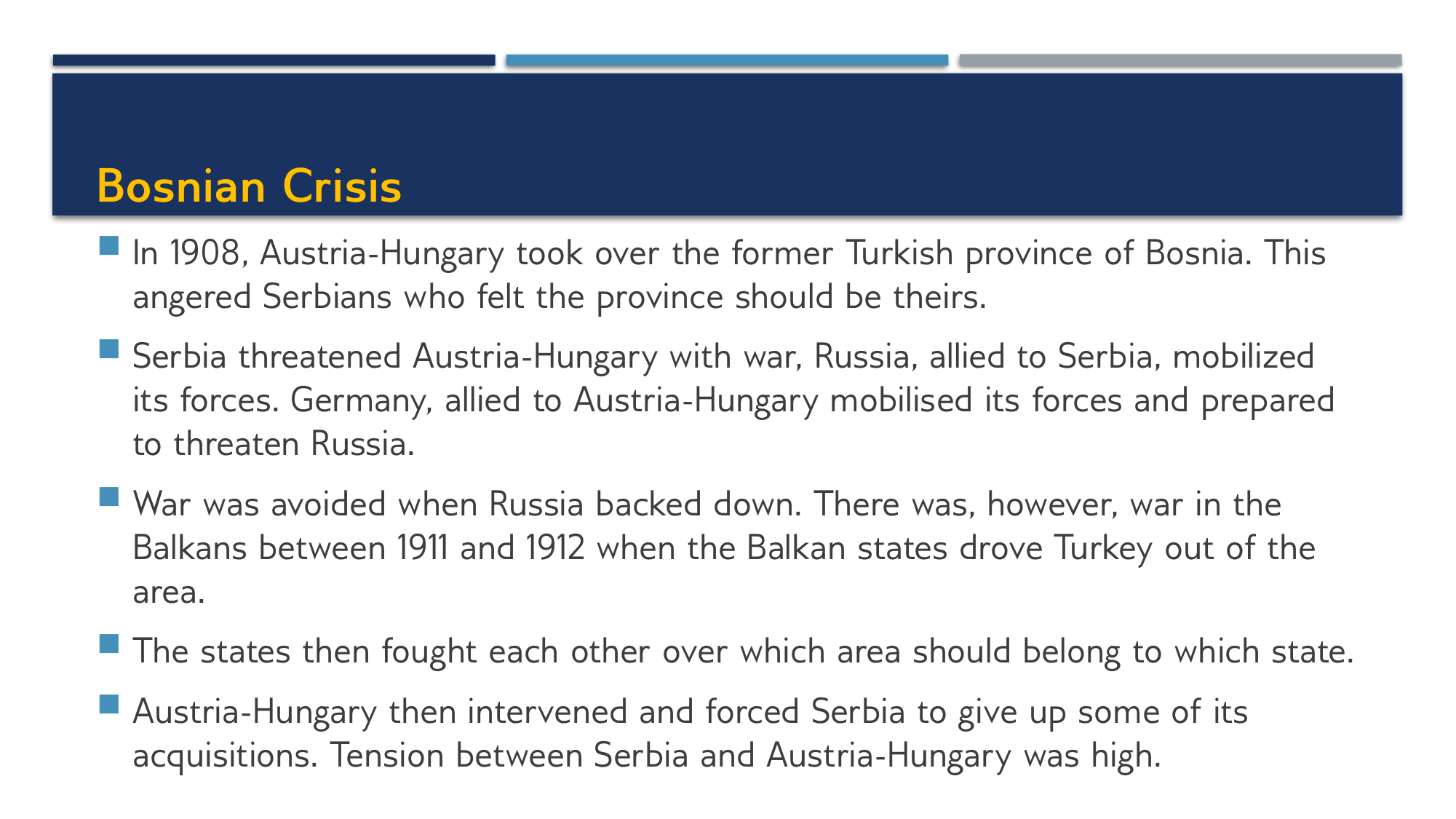

Bosnian Crisis
In 1908, Austria-Hungary took over the former Turkish province of Bosnia. This angered Serbians who felt the province should be theirs.
Serbia threatened Austria-Hungary with war, Russia, allied to Serbia, mobilized its forces. Germany, allied to Austria-Hungary mobilised its forces and prepared to threaten Russia.
War was avoided when Russia backed down. There was, however, war in the Balkans between 1911 and 1912 when the Balkan states drove Turkey out of the area.
The states then fought each other over which area should belong to which state.
Austria-Hungary then intervened and forced Serbia to give up some of its acquisitions. Tension between Serbia and Austria-Hungary was high.